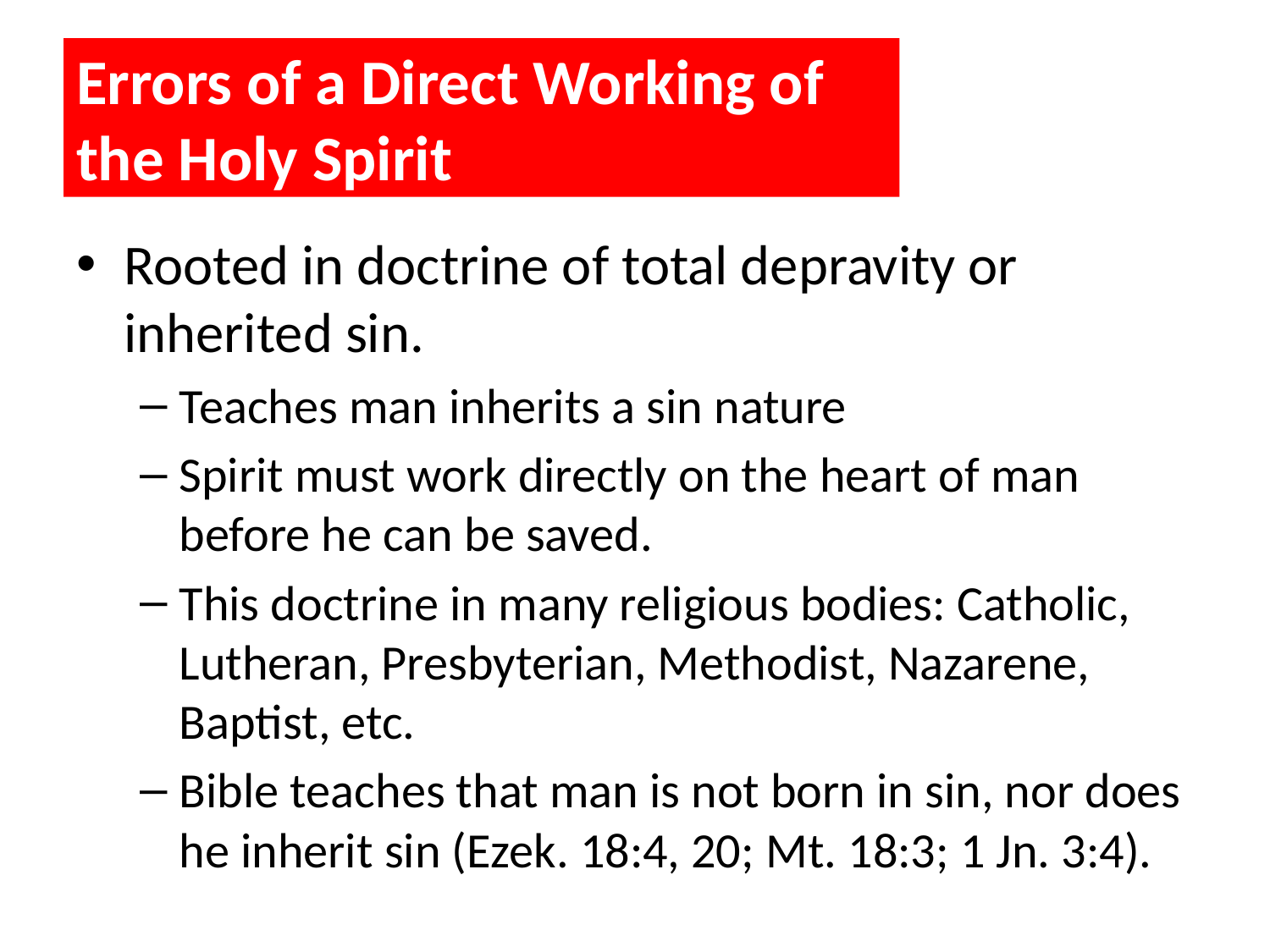

# Errors of a Direct Working of the Holy Spirit
Rooted in doctrine of total depravity or inherited sin.
Teaches man inherits a sin nature
Spirit must work directly on the heart of man before he can be saved.
This doctrine in many religious bodies: Catholic, Lutheran, Presbyterian, Methodist, Nazarene, Baptist, etc.
Bible teaches that man is not born in sin, nor does he inherit sin (Ezek. 18:4, 20; Mt. 18:3; 1 Jn. 3:4).